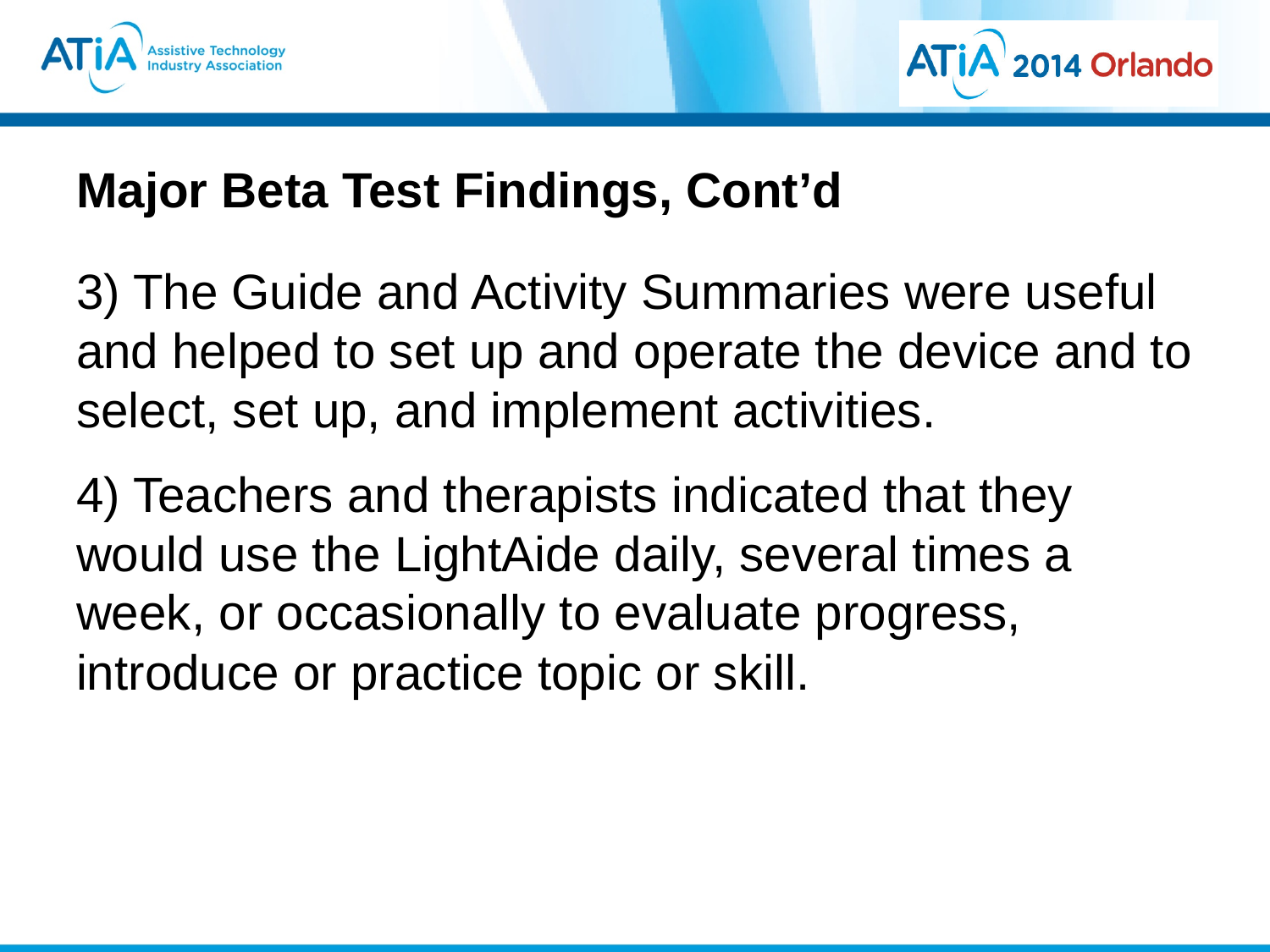

# Major Beta Test Findings, Cont’d
3) The Guide and Activity Summaries were useful and helped to set up and operate the device and to select, set up, and implement activities.
4) Teachers and therapists indicated that they would use the LightAide daily, several times a week, or occasionally to evaluate progress, introduce or practice topic or skill.